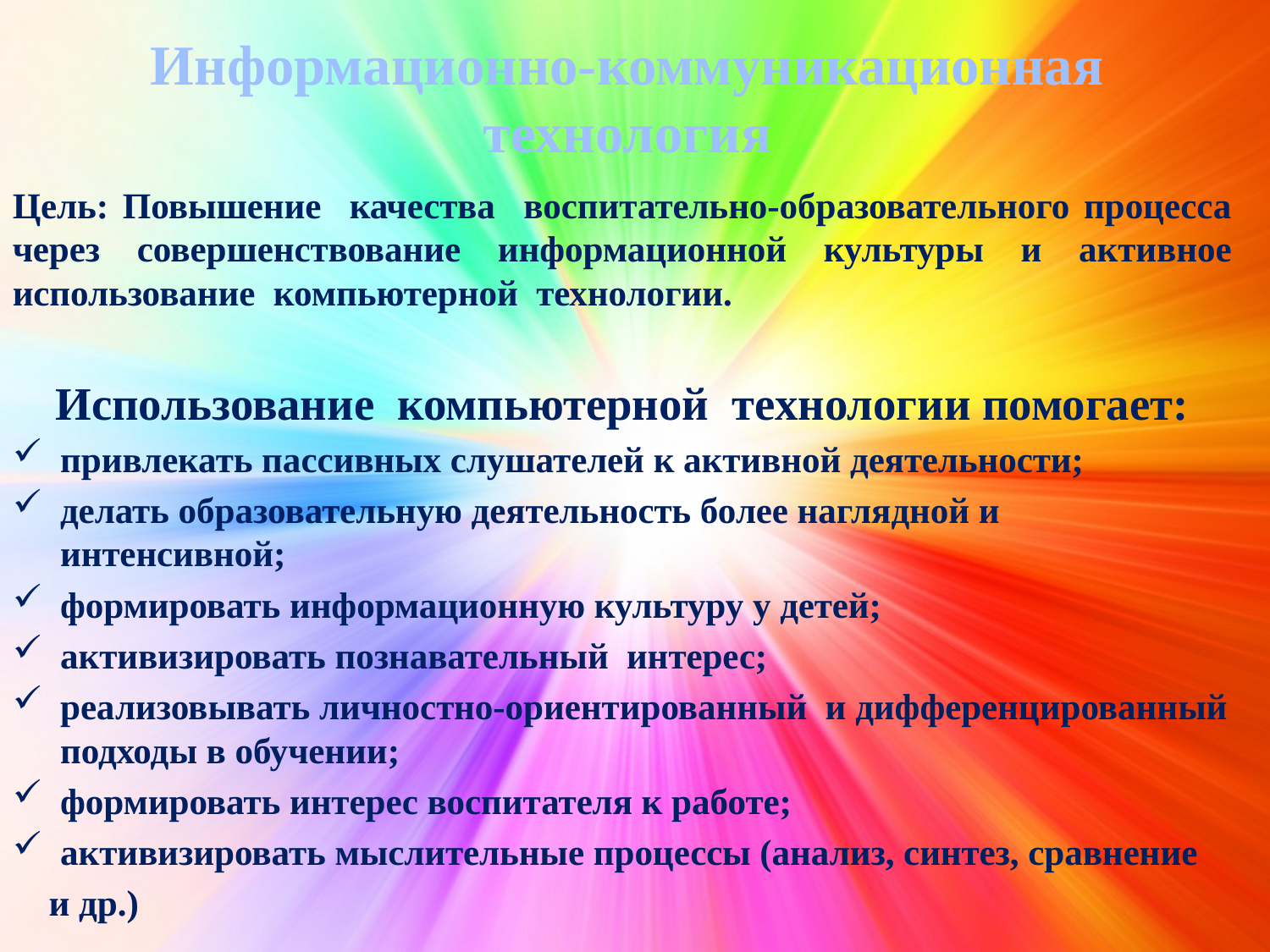

# Информационно-коммуникационная технология
Цель: Повышение  качества  воспитательно-образовательного процесса через  совершенствование  информационной  культуры  и  активное использование  компьютерной  технологии.

Использование  компьютерной  технологии помогает:
привлекать пассивных слушателей к активной деятельности;
делать образовательную деятельность более наглядной и интенсивной;
формировать информационную культуру у детей;
активизировать познавательный  интерес;
реализовывать личностно-ориентированный  и дифференцированный подходы в обучении;
формировать интерес воспитателя к работе;
активизировать мыслительные процессы (анализ, синтез, сравнение
    и др.)